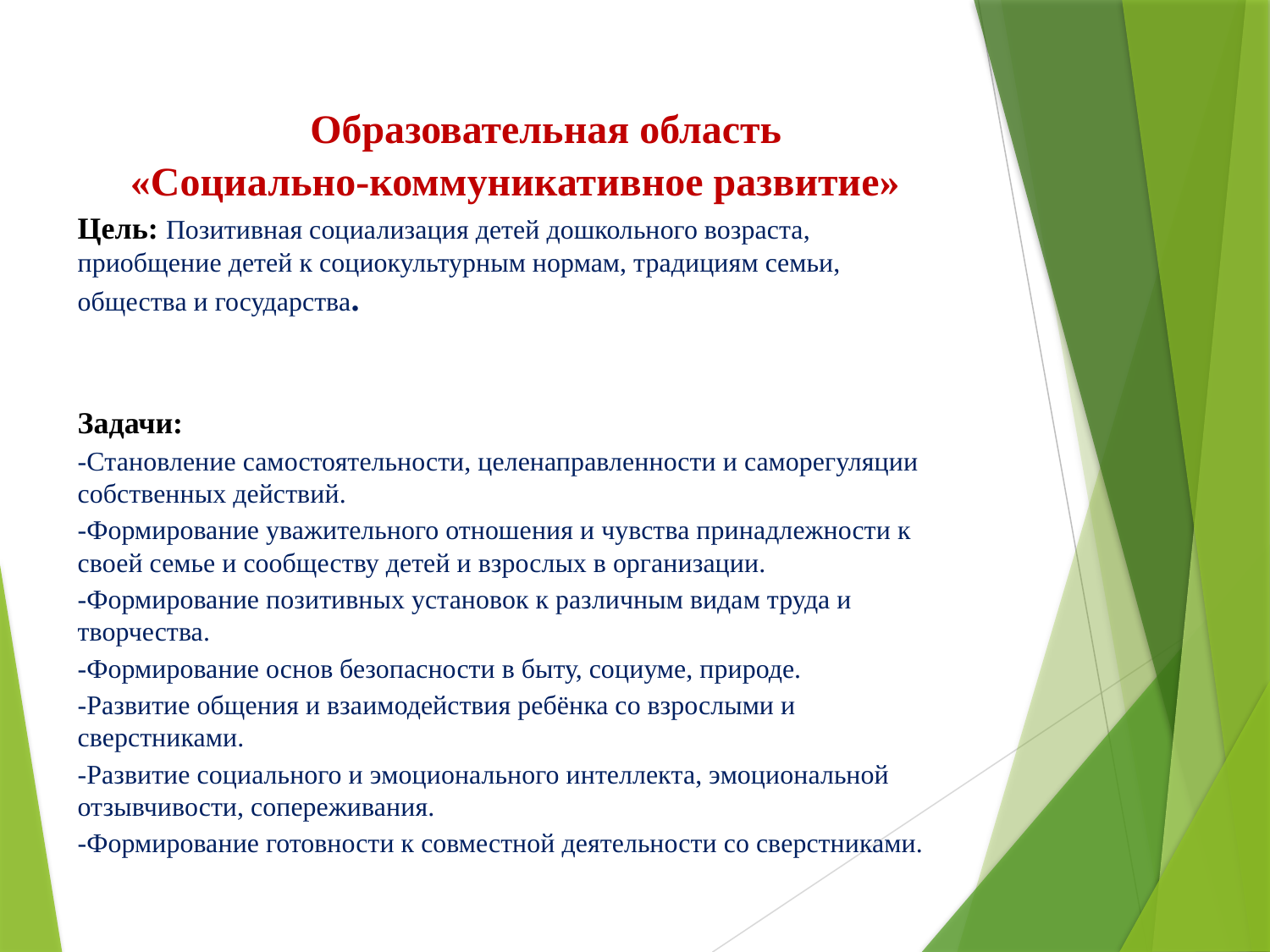

Образовательная область
 «Социально-коммуникативное развитие»
Цель: Позитивная социализация детей дошкольного возраста, приобщение детей к социокультурным нормам, традициям семьи, общества и государства.
Задачи:
-Становление самостоятельности, целенаправленности и саморегуляции собственных действий.
-Формирование уважительного отношения и чувства принадлежности к своей семье и сообществу детей и взрослых в организации.
-Формирование позитивных установок к различным видам труда и творчества.
-Формирование основ безопасности в быту, социуме, природе.
-Развитие общения и взаимодействия ребёнка со взрослыми и сверстниками.
-Развитие социального и эмоционального интеллекта, эмоциональной отзывчивости, сопереживания.
-Формирование готовности к совместной деятельности со сверстниками.